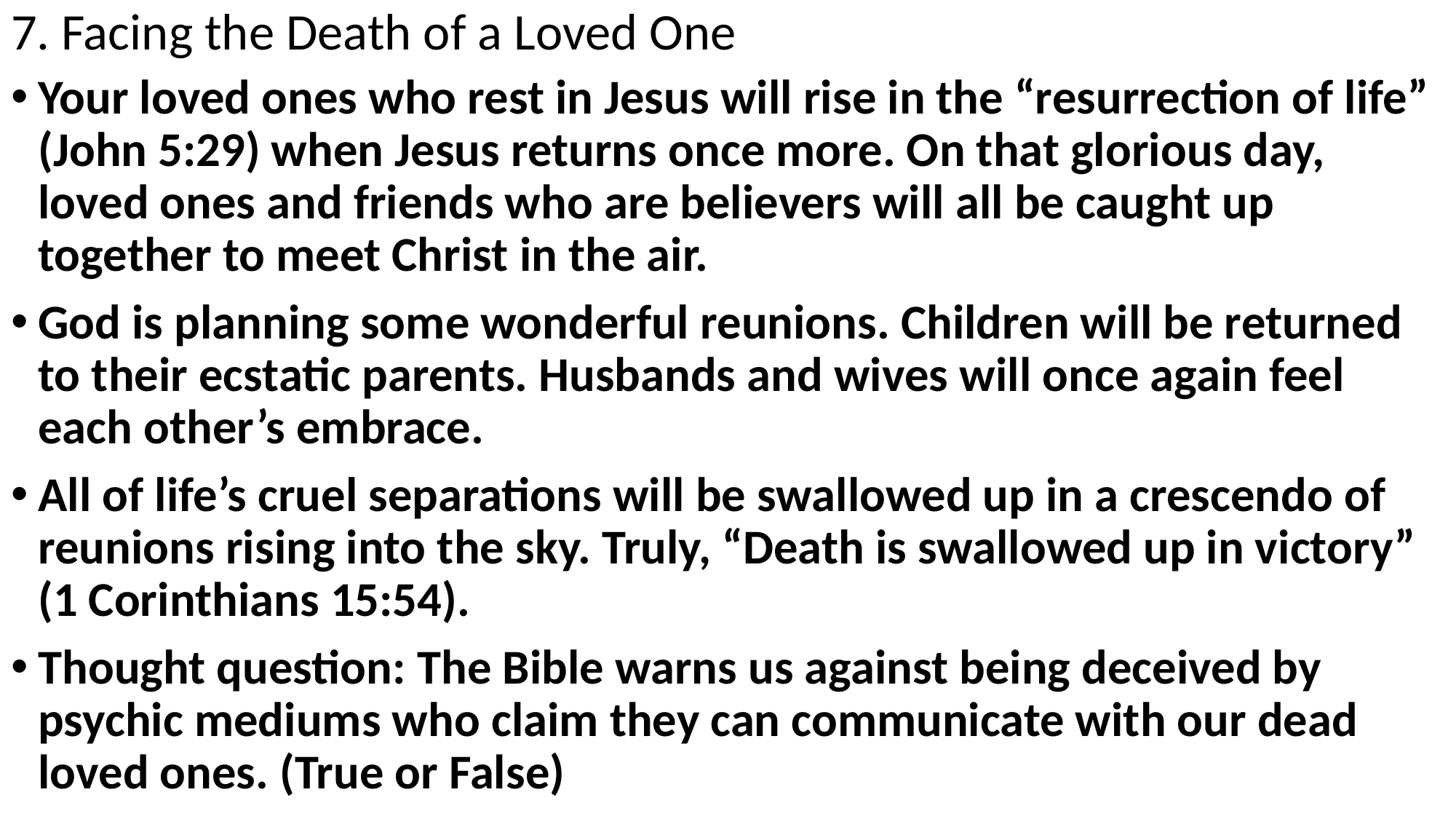

# 7. Facing the Death of a Loved One
Your loved ones who rest in Jesus will rise in the “resurrection of life” (John 5:29) when Jesus returns once more. On that glorious day, loved ones and friends who are believers will all be caught up together to meet Christ in the air.
God is planning some wonderful reunions. Children will be returned to their ecstatic parents. Husbands and wives will once again feel each other’s embrace.
All of life’s cruel separations will be swallowed up in a crescendo of reunions rising into the sky. Truly, “Death is swallowed up in victory” (1 Corinthians 15:54).
Thought question: The Bible warns us against being deceived by psychic mediums who claim they can communicate with our dead loved ones. (True or False)